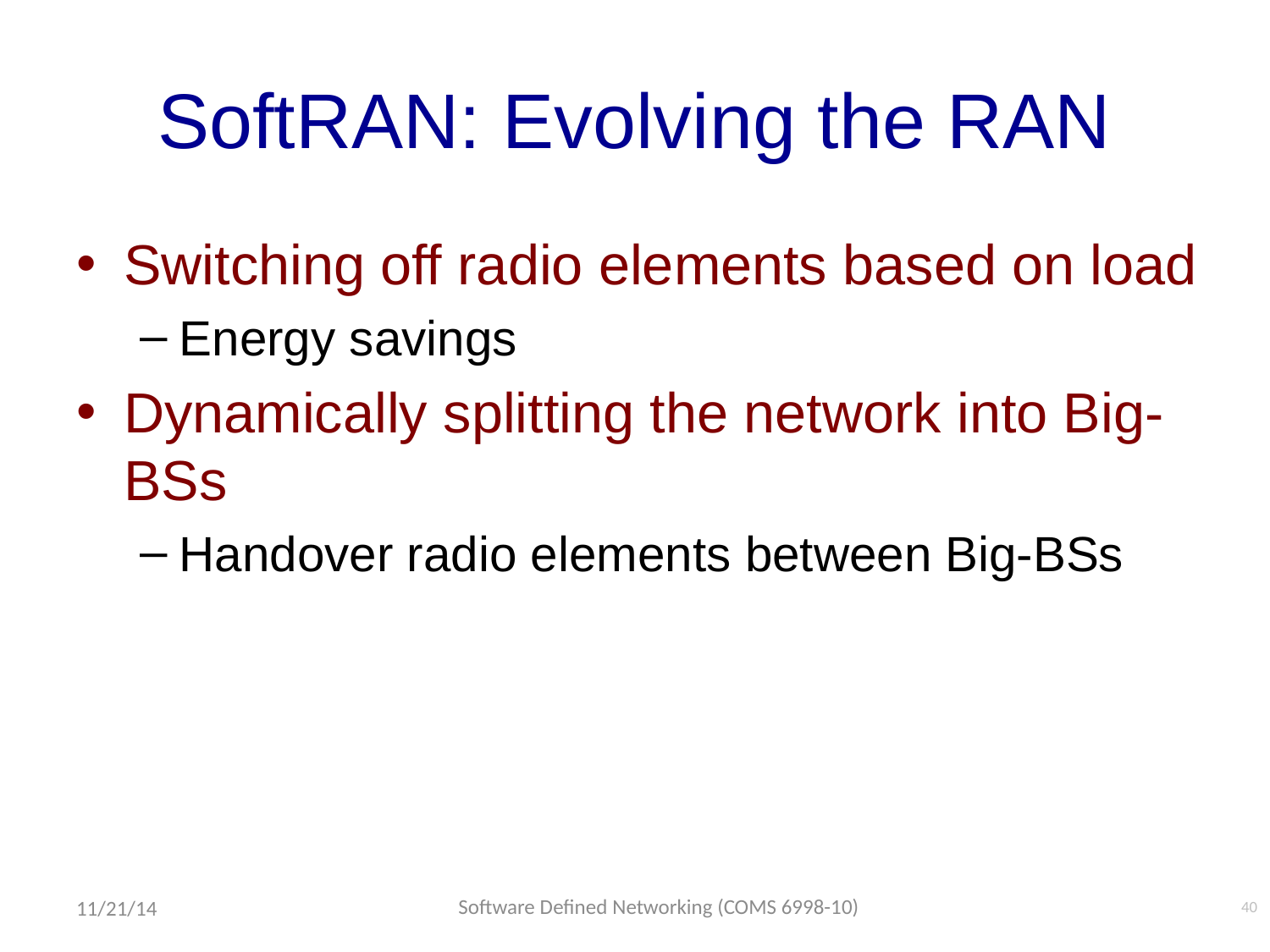

# SoftRAN: Evolving the RAN
Switching off radio elements based on load
Energy savings
Dynamically splitting the network into Big-BSs
Handover radio elements between Big-BSs
Software Defined Networking (COMS 6998-10)
40
11/21/14
40